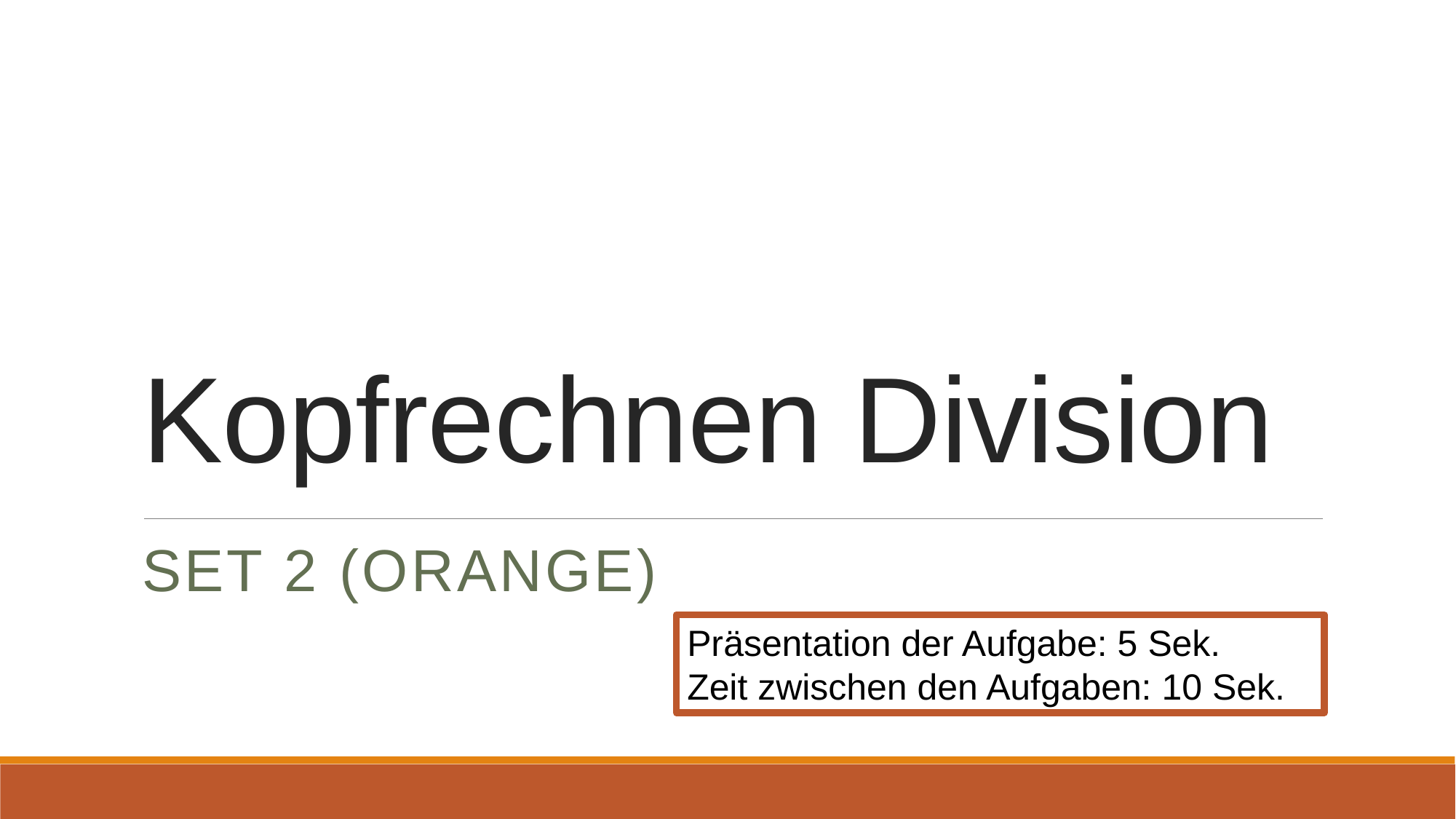

# Kopfrechnen Division
Set 2 (orange)

Präsentation der Aufgabe: 5 Sek.
Zeit zwischen den Aufgaben: 10 Sek.